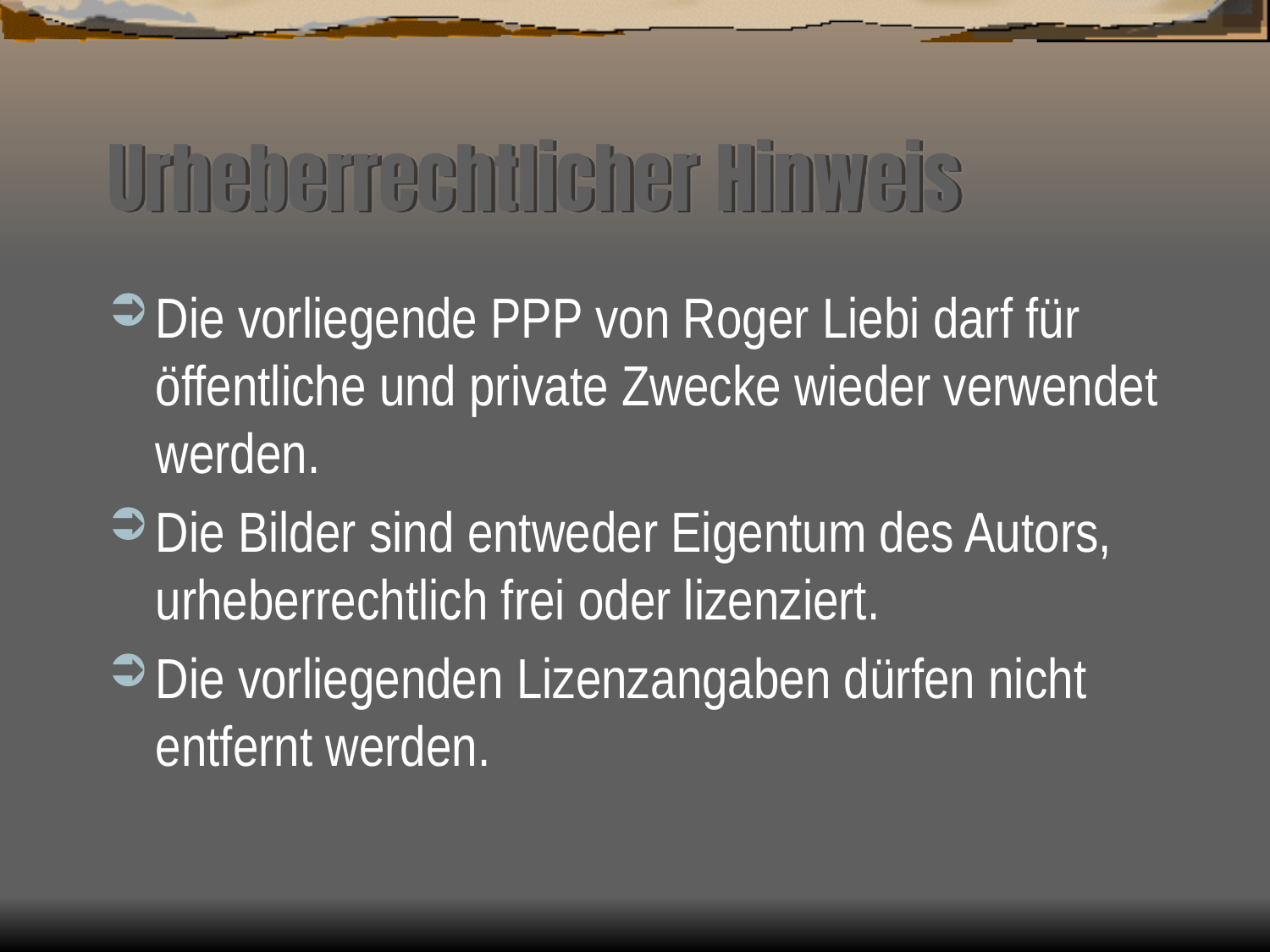

# Urheberrechtlicher Hinweis
Die vorliegende PPP von Roger Liebi darf für öffentliche und private Zwecke wieder verwendet werden.
Die Bilder sind entweder Eigentum des Autors, urheberrechtlich frei oder lizenziert.
Die vorliegenden Lizenzangaben dürfen nicht entfernt werden.